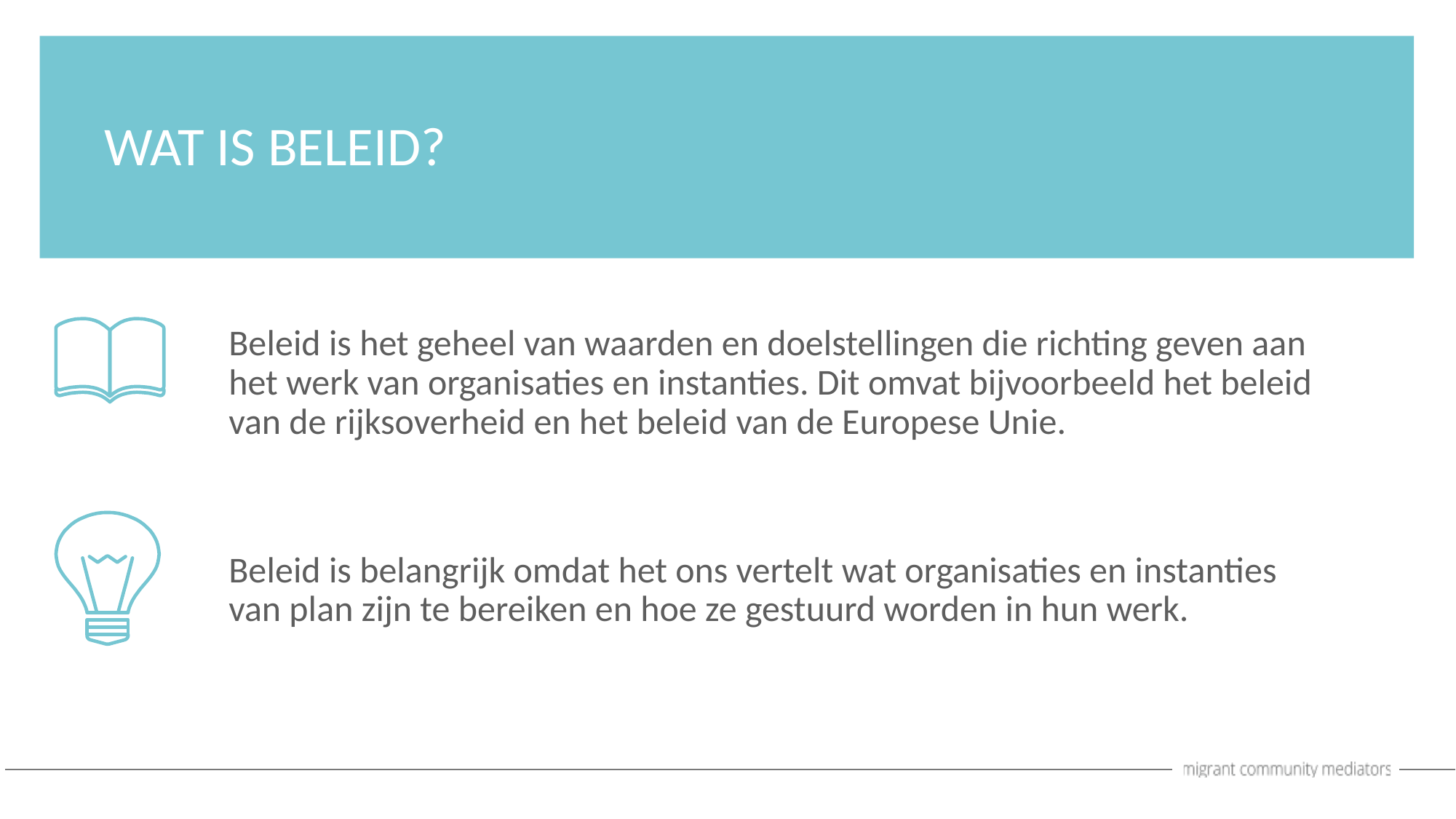

WAT IS BELEID?

Beleid is het geheel van waarden en doelstellingen die richting geven aan het werk van organisaties en instanties. Dit omvat bijvoorbeeld het beleid van de rijksoverheid en het beleid van de Europese Unie.

Beleid is belangrijk omdat het ons vertelt wat organisaties en instanties van plan zijn te bereiken en hoe ze gestuurd worden in hun werk.